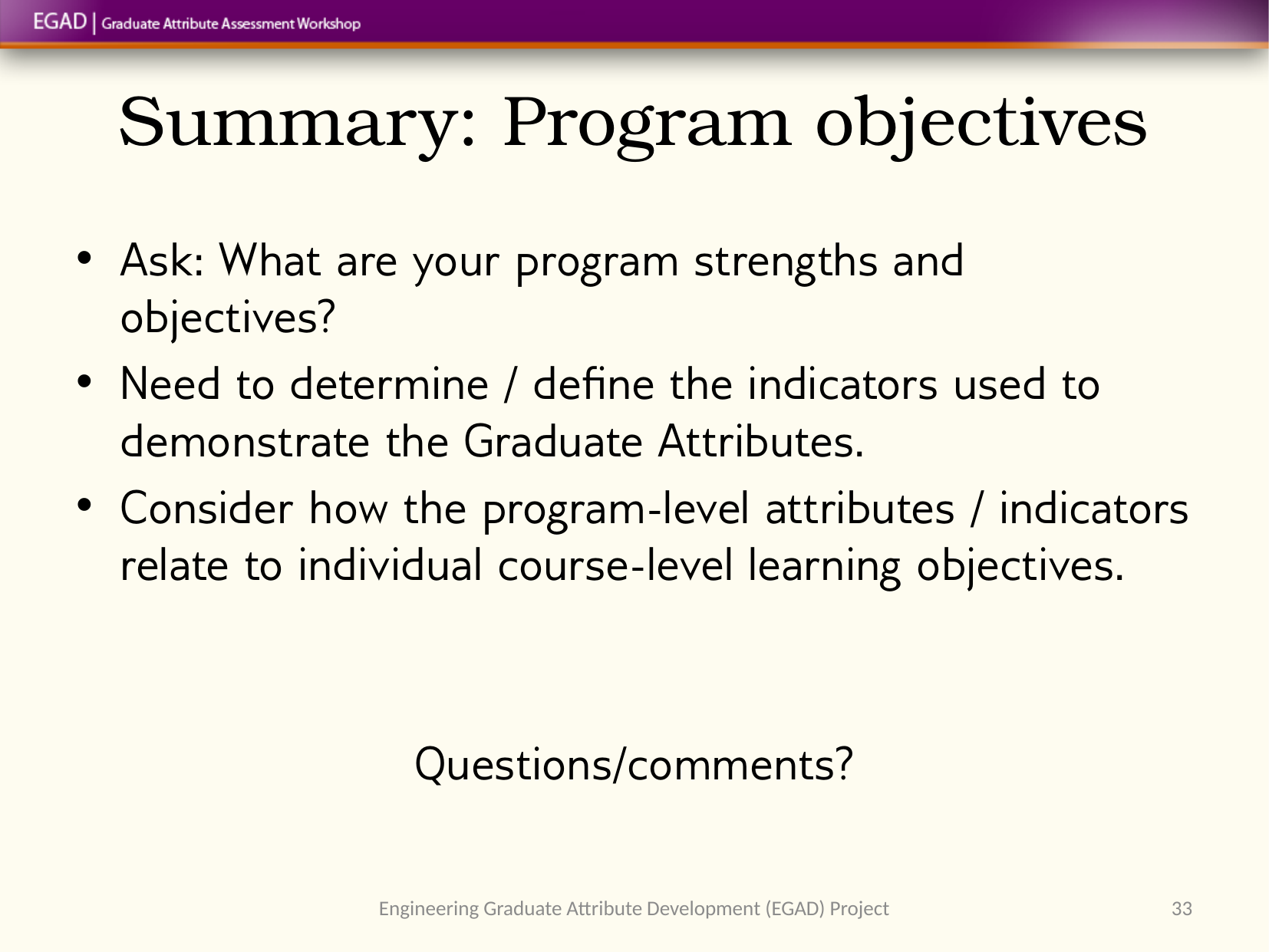

# Summary: Program objectives
Ask: What are your program strengths and objectives?
Need to determine / define the indicators used to demonstrate the Graduate Attributes.
Consider how the program-level attributes / indicators relate to individual course-level learning objectives.

Questions/comments?
Engineering Graduate Attribute Development (EGAD) Project
33